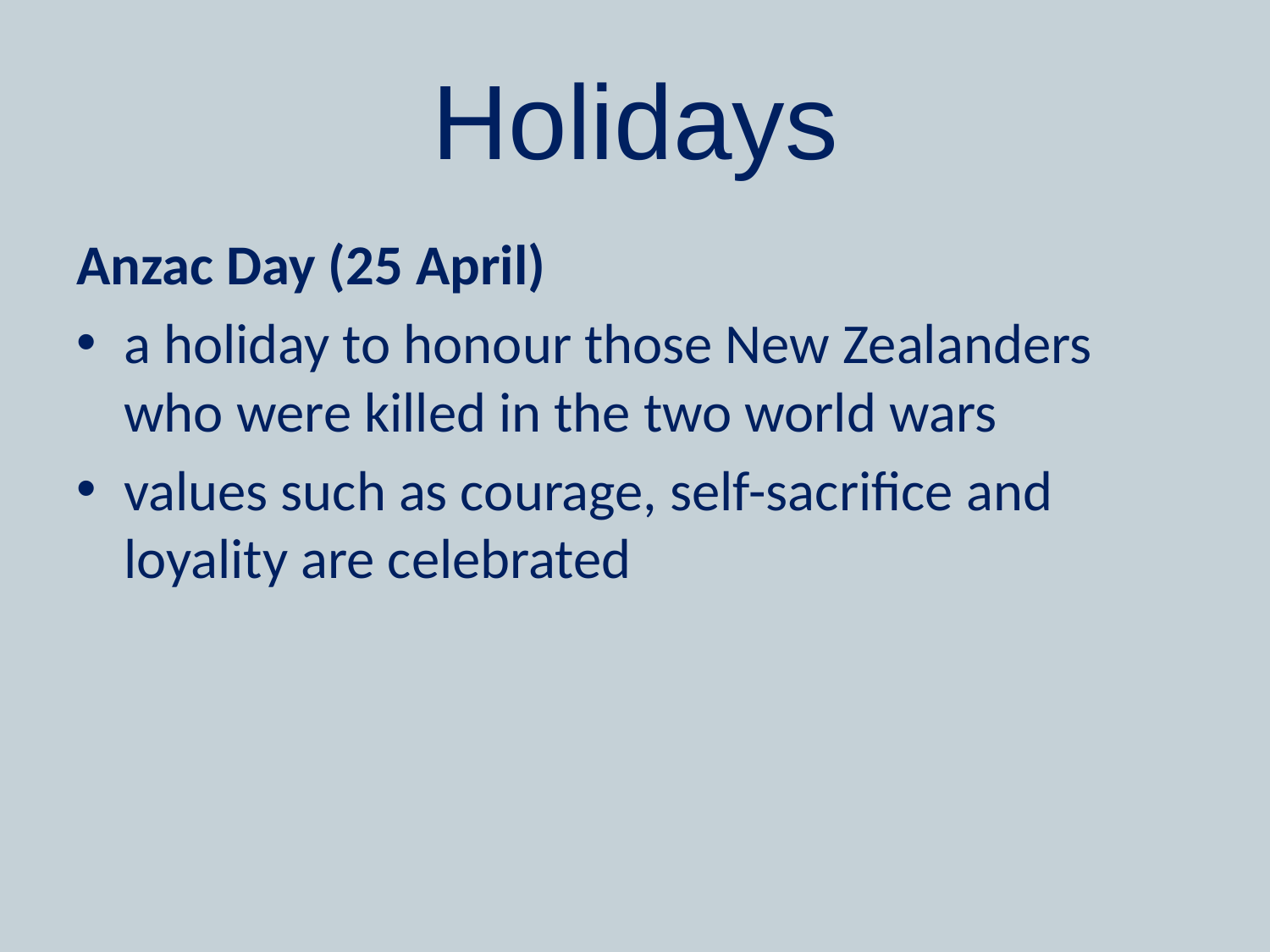

# Holidays
Anzac Day (25 April)
a holiday to honour those New Zealanders who were killed in the two world wars
values such as courage, self-sacrifice and loyality are celebrated